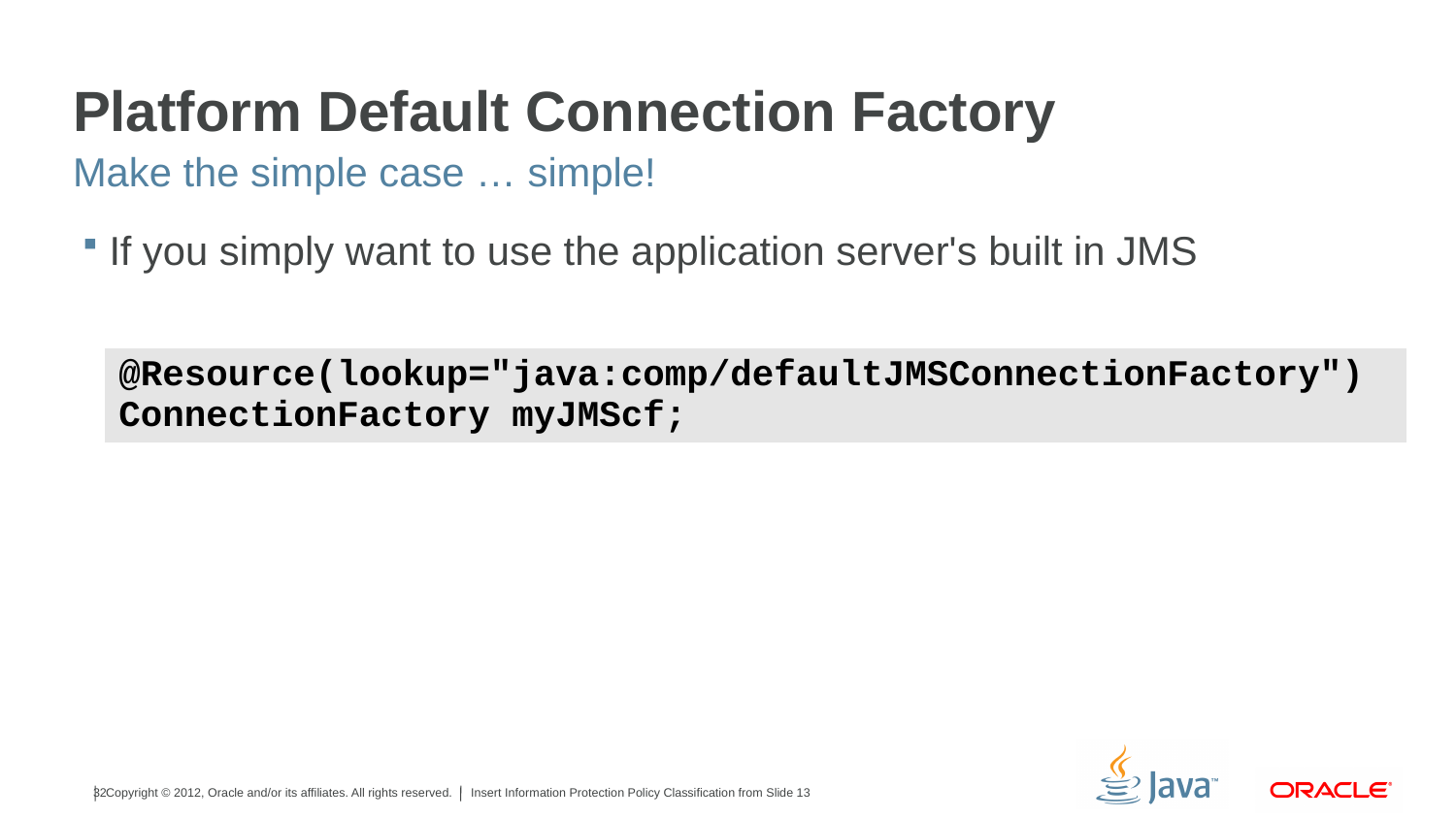

# Platform Default Connection Factory
Make the simple case … simple!
If you simply want to use the application server's built in JMS

| @Resource(lookup="java:comp/defaultJMSConnectionFactory") ConnectionFactory myJMScf; |
| --- |